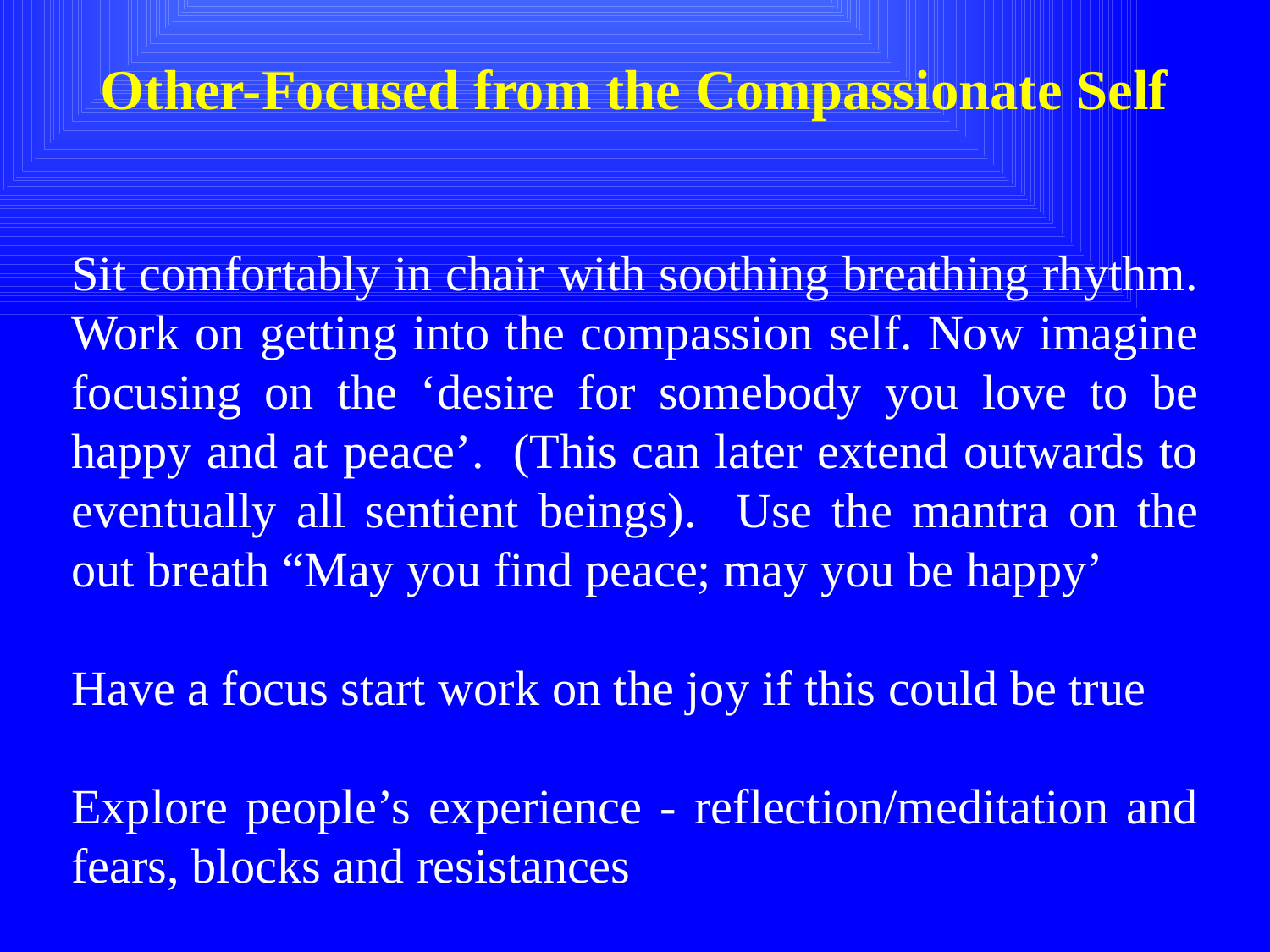

# Other-Focused from the Compassionate Self

Sit comfortably in chair with soothing breathing rhythm. Work on getting into the compassion self. Now imagine focusing on the ‘desire for somebody you love to be happy and at peace’.  (This can later extend outwards to eventually all sentient beings).  Use the mantra on the out breath “May you find peace; may you be happy’

Have a focus start work on the joy if this could be true

Explore people’s experience - reflection/meditation and fears, blocks and resistances